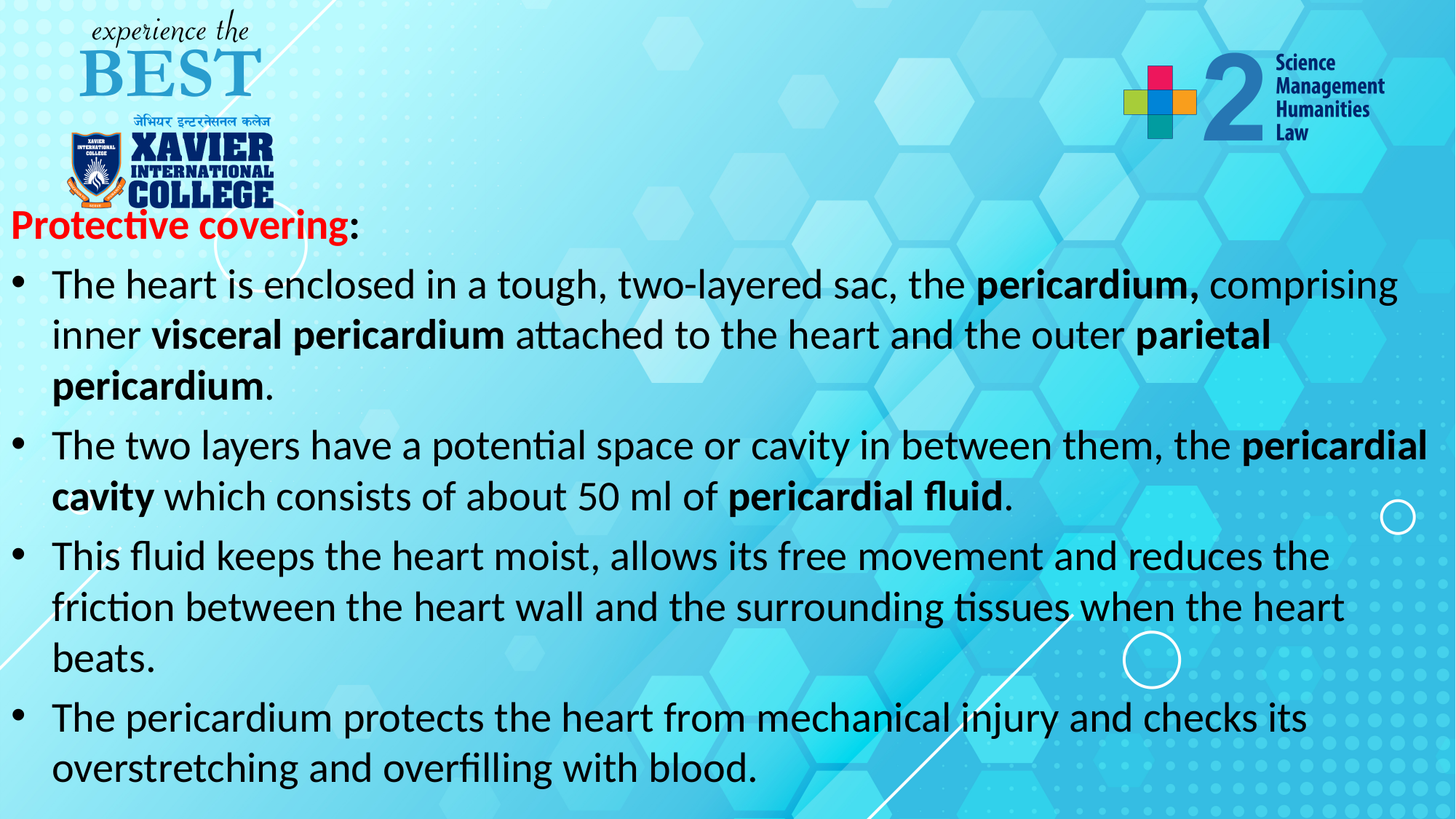

Protective covering:
The heart is enclosed in a tough, two-layered sac, the pericardium, comprising inner visceral pericardium attached to the heart and the outer parietal pericardium.
The two layers have a potential space or cavity in between them, the pericardial cavity which consists of about 50 ml of pericardial fluid.
This fluid keeps the heart moist, allows its free movement and reduces the friction between the heart wall and the surrounding tissues when the heart beats.
The pericardium protects the heart from mechanical injury and checks its overstretching and overfilling with blood.